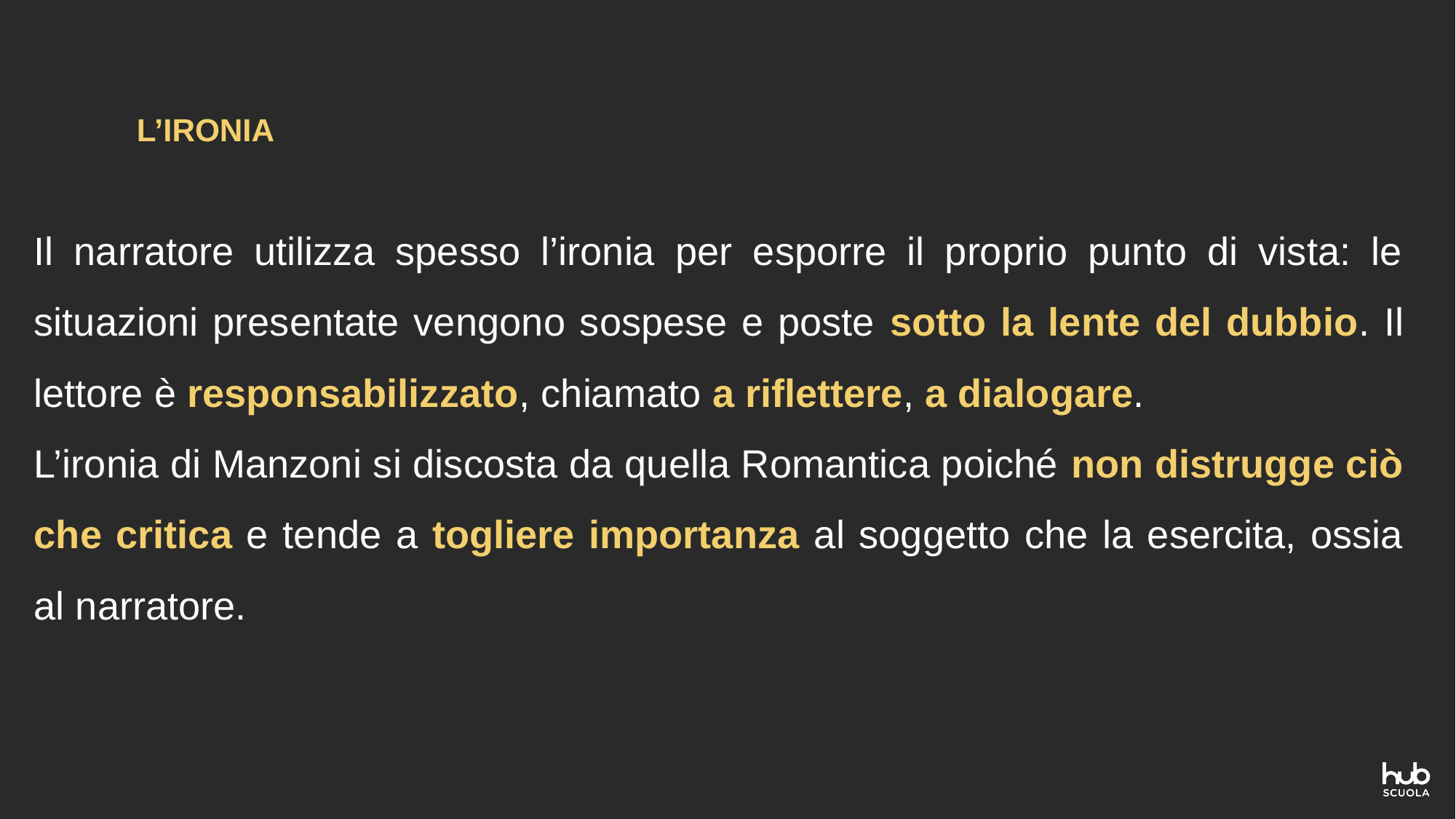

L’IRONIA
Il narratore utilizza spesso l’ironia per esporre il proprio punto di vista: le situazioni presentate vengono sospese e poste sotto la lente del dubbio. Il lettore è responsabilizzato, chiamato a riflettere, a dialogare.
L’ironia di Manzoni si discosta da quella Romantica poiché non distrugge ciò che critica e tende a togliere importanza al soggetto che la esercita, ossia al narratore.